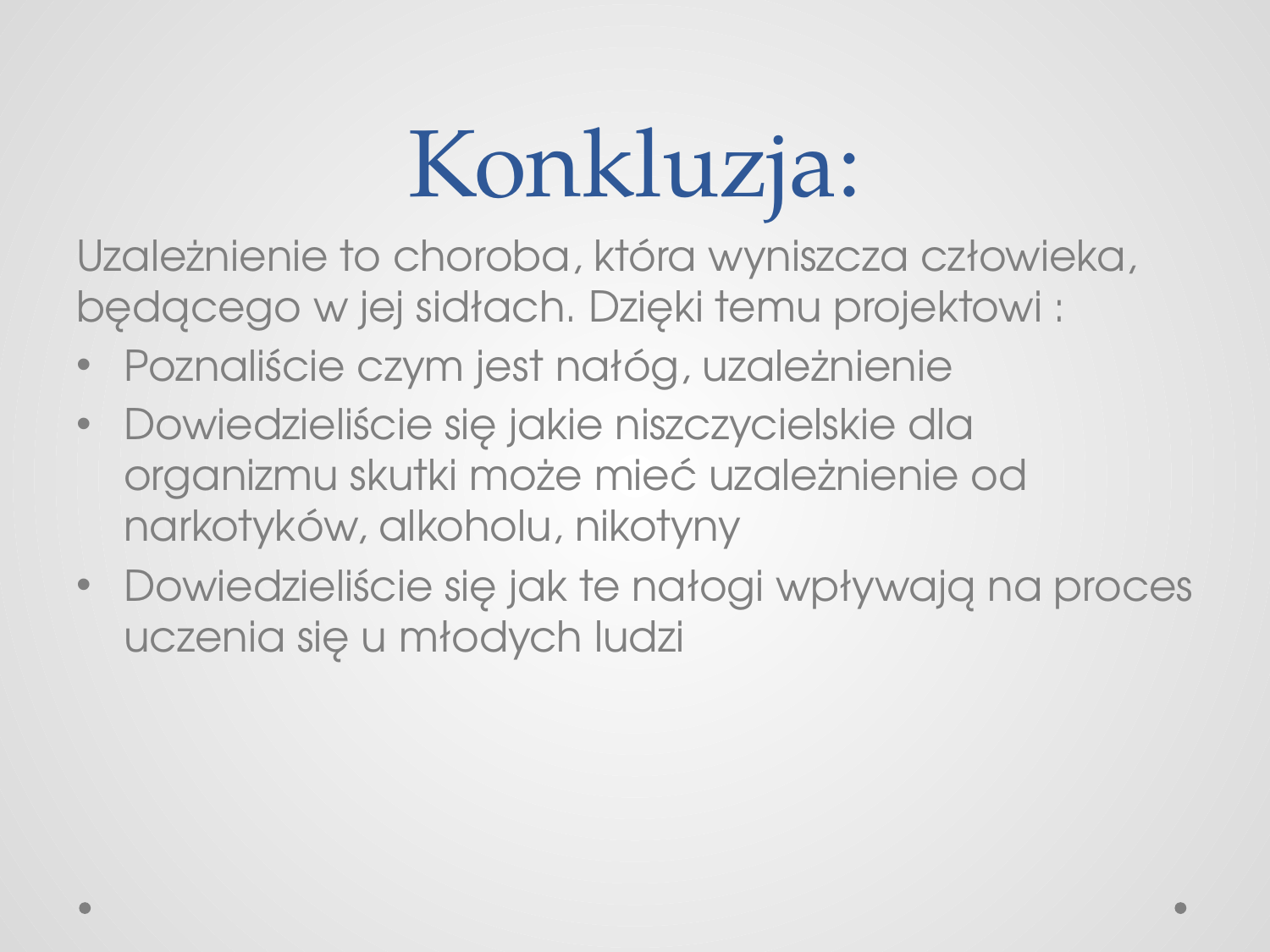

# Konkluzja:
Uzależnienie to choroba, która wyniszcza człowieka, będącego w jej sidłach. Dzięki temu projektowi :
Poznaliście czym jest nałóg, uzależnienie
Dowiedzieliście się jakie niszczycielskie dla organizmu skutki może mieć uzależnienie od narkotyków, alkoholu, nikotyny
Dowiedzieliście się jak te nałogi wpływają na proces uczenia się u młodych ludzi